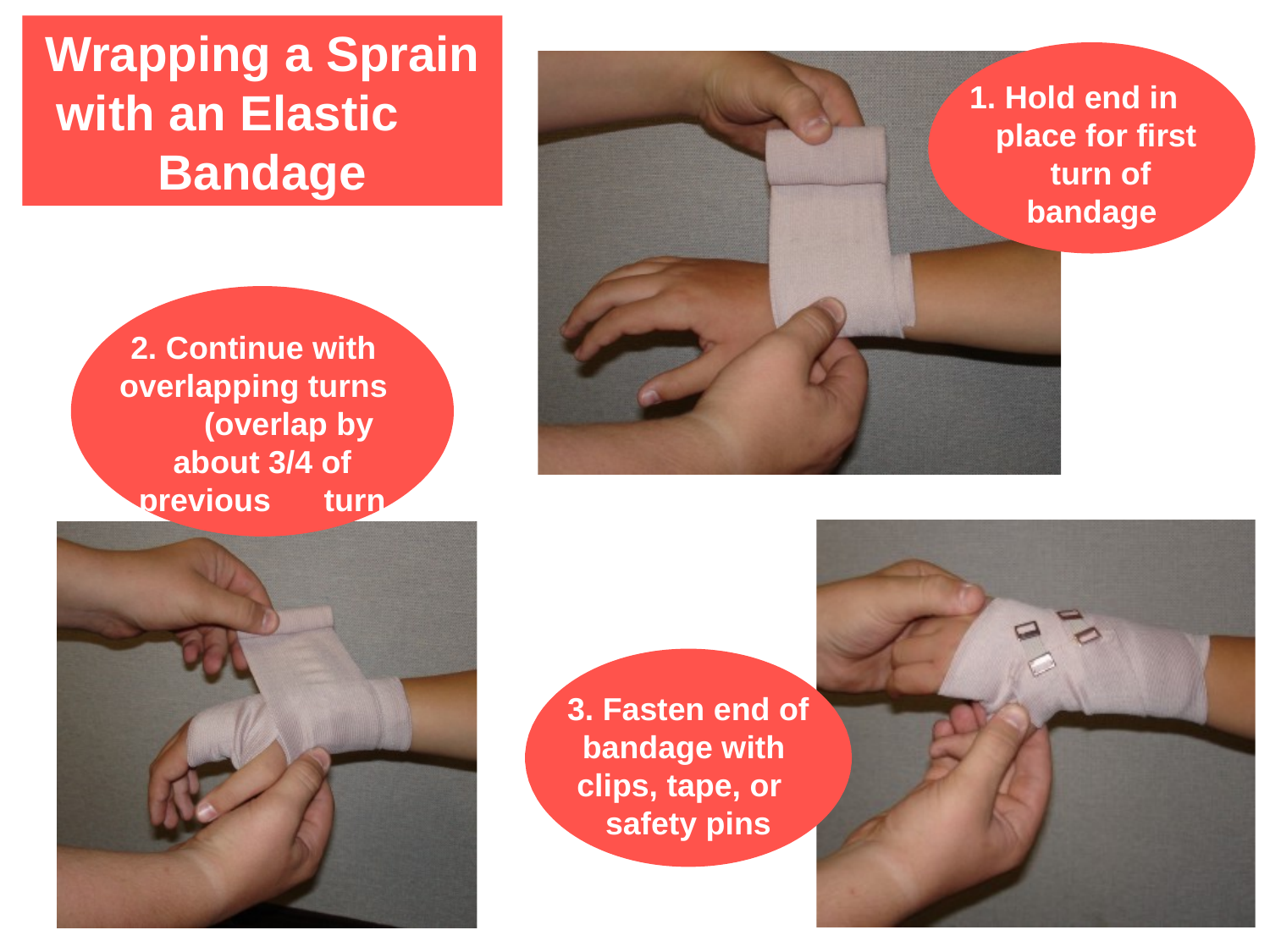

Wrapping a Sprain with an Elastic      Bandage

1. Hold end in        place for first     turn of bandage

2. Continue with   overlapping turns         (overlap by about 3/4 of previous      turn

3. Fasten end of   bandage with    clips, tape, or   safety pins
88